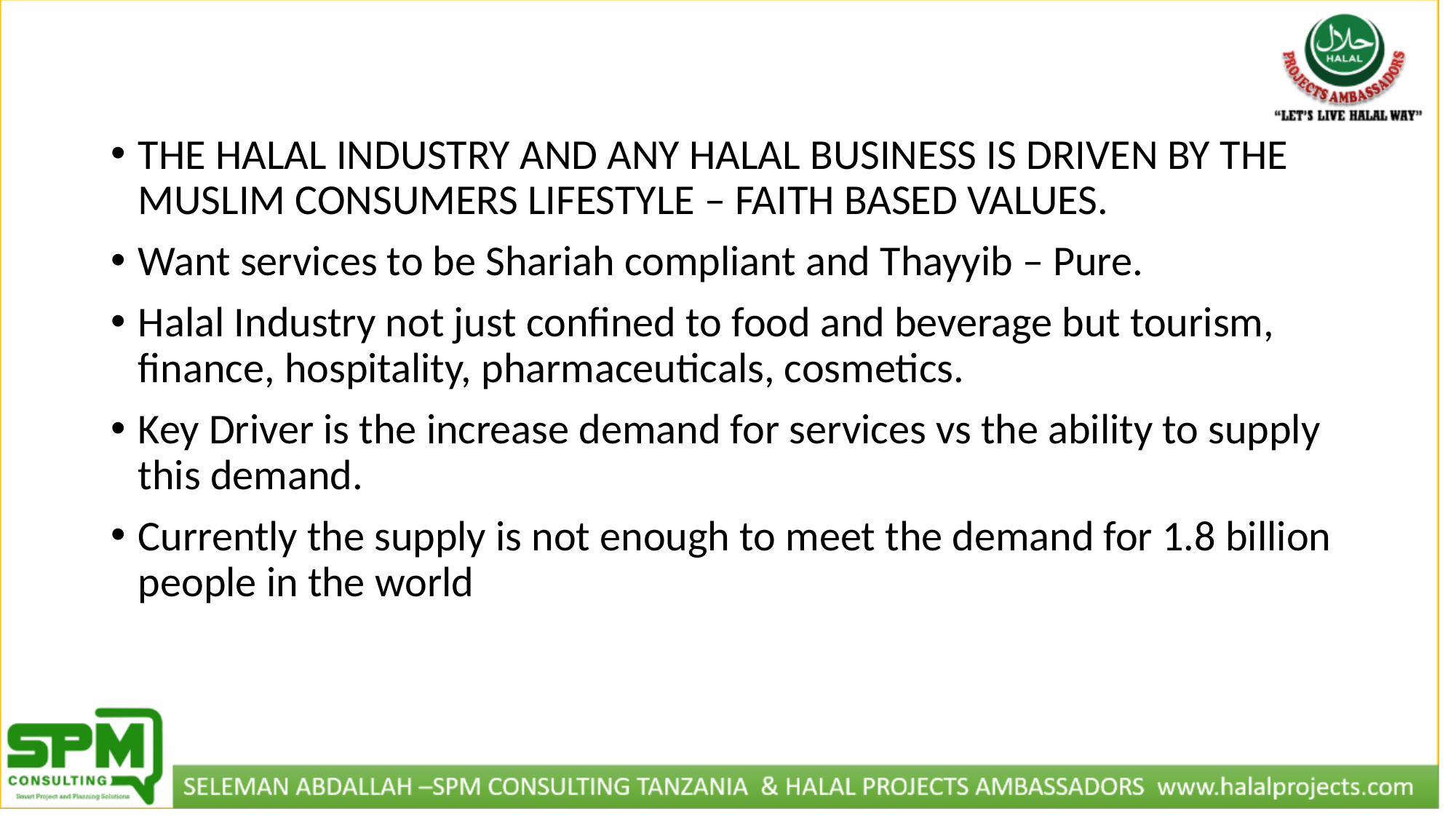

#
THE HALAL INDUSTRY AND ANY HALAL BUSINESS IS DRIVEN BY THE MUSLIM CONSUMERS LIFESTYLE – FAITH BASED VALUES.
Want services to be Shariah compliant and Thayyib – Pure.
Halal Industry not just confined to food and beverage but tourism, finance, hospitality, pharmaceuticals, cosmetics.
Key Driver is the increase demand for services vs the ability to supply this demand.
Currently the supply is not enough to meet the demand for 1.8 billion people in the world